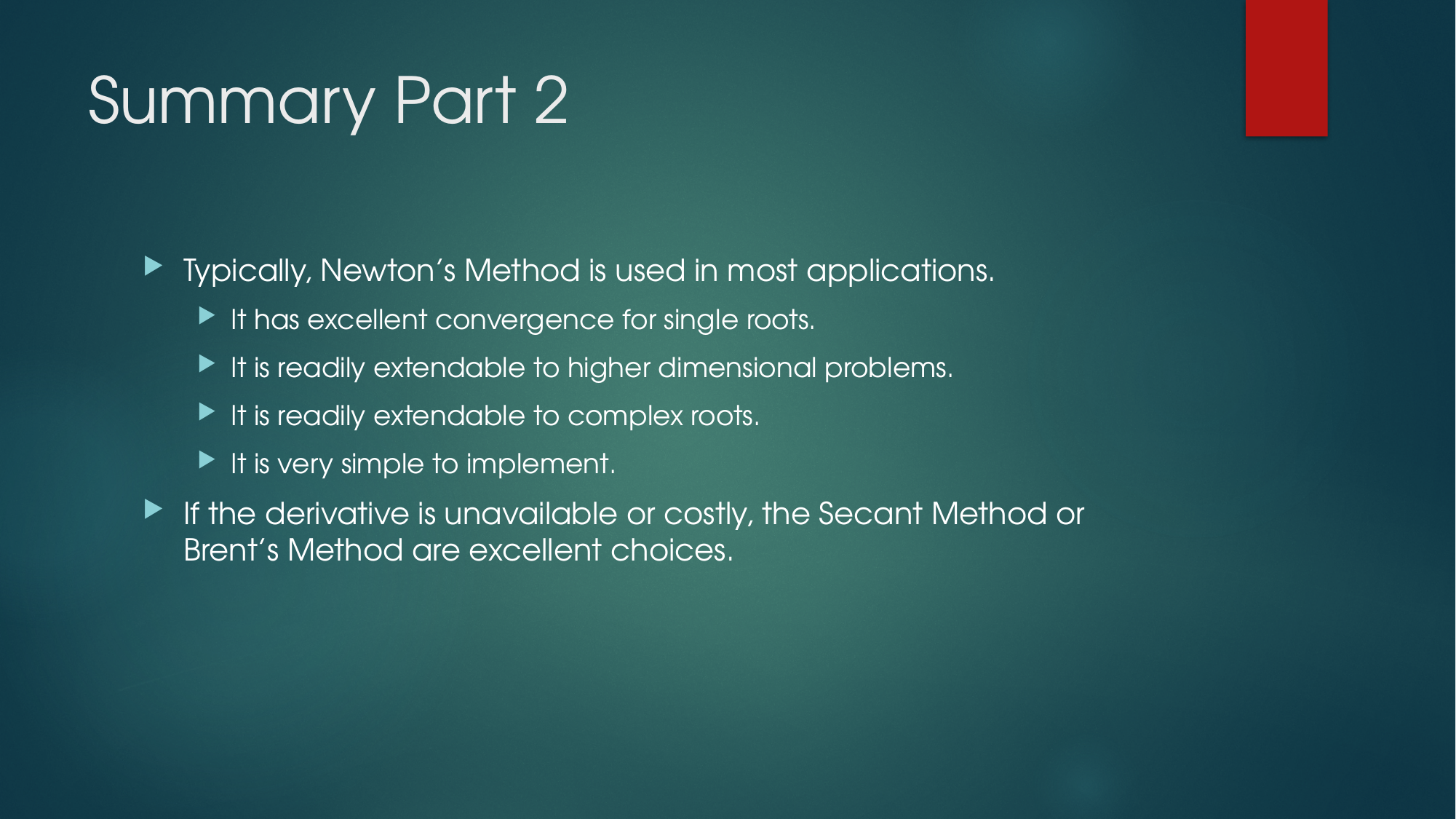

# Summary Part 2
Typically, Newton’s Method is used in most applications.
It has excellent convergence for single roots.
It is readily extendable to higher dimensional problems.
It is readily extendable to complex roots.
It is very simple to implement.
If the derivative is unavailable or costly, the Secant Method or Brent’s Method are excellent choices.